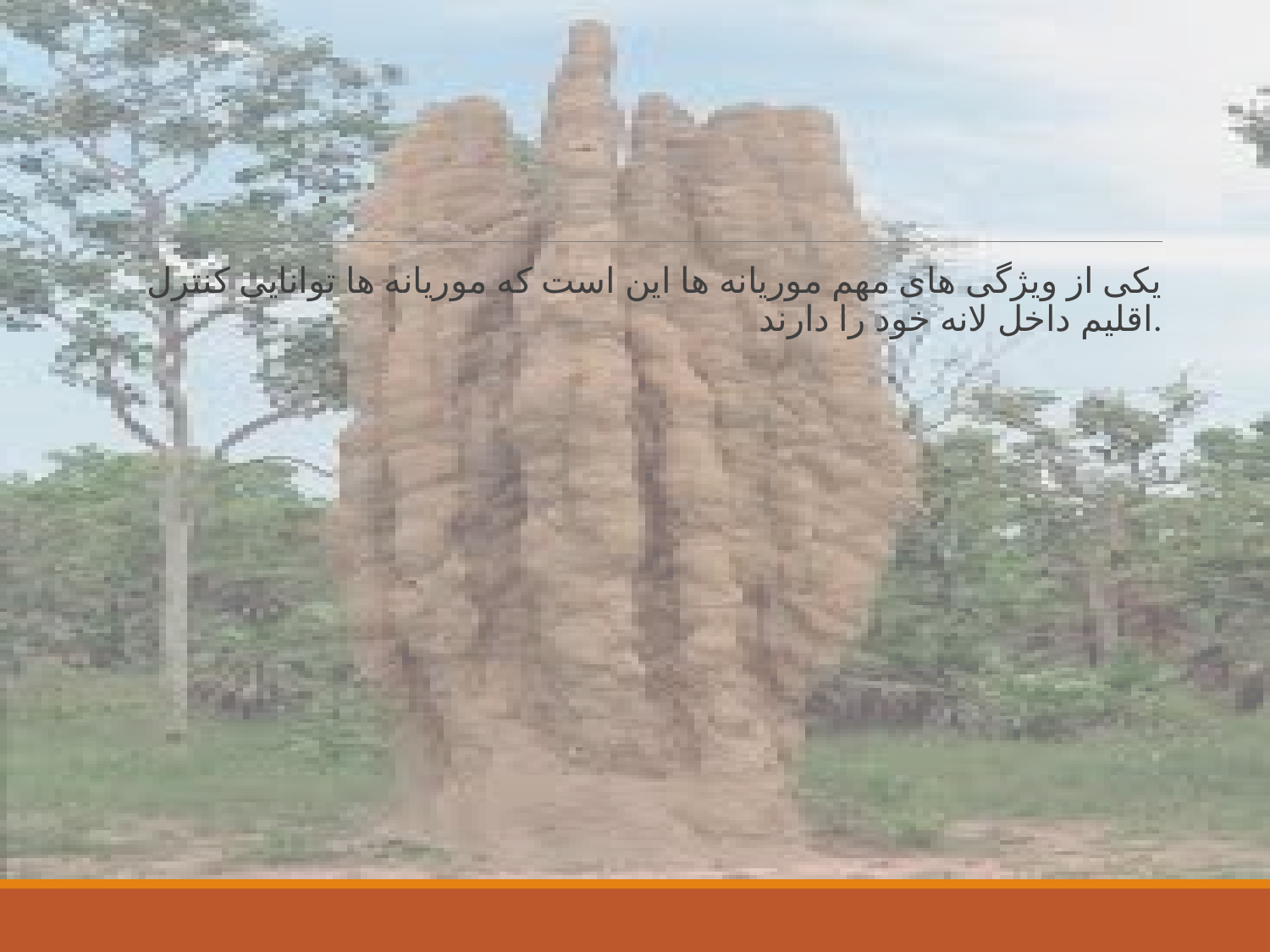

یکی از ویژگی های مهم موریانه ها این است که موریانه ها توانایی کنترل اقلیم داخل لانه خود را دارند.